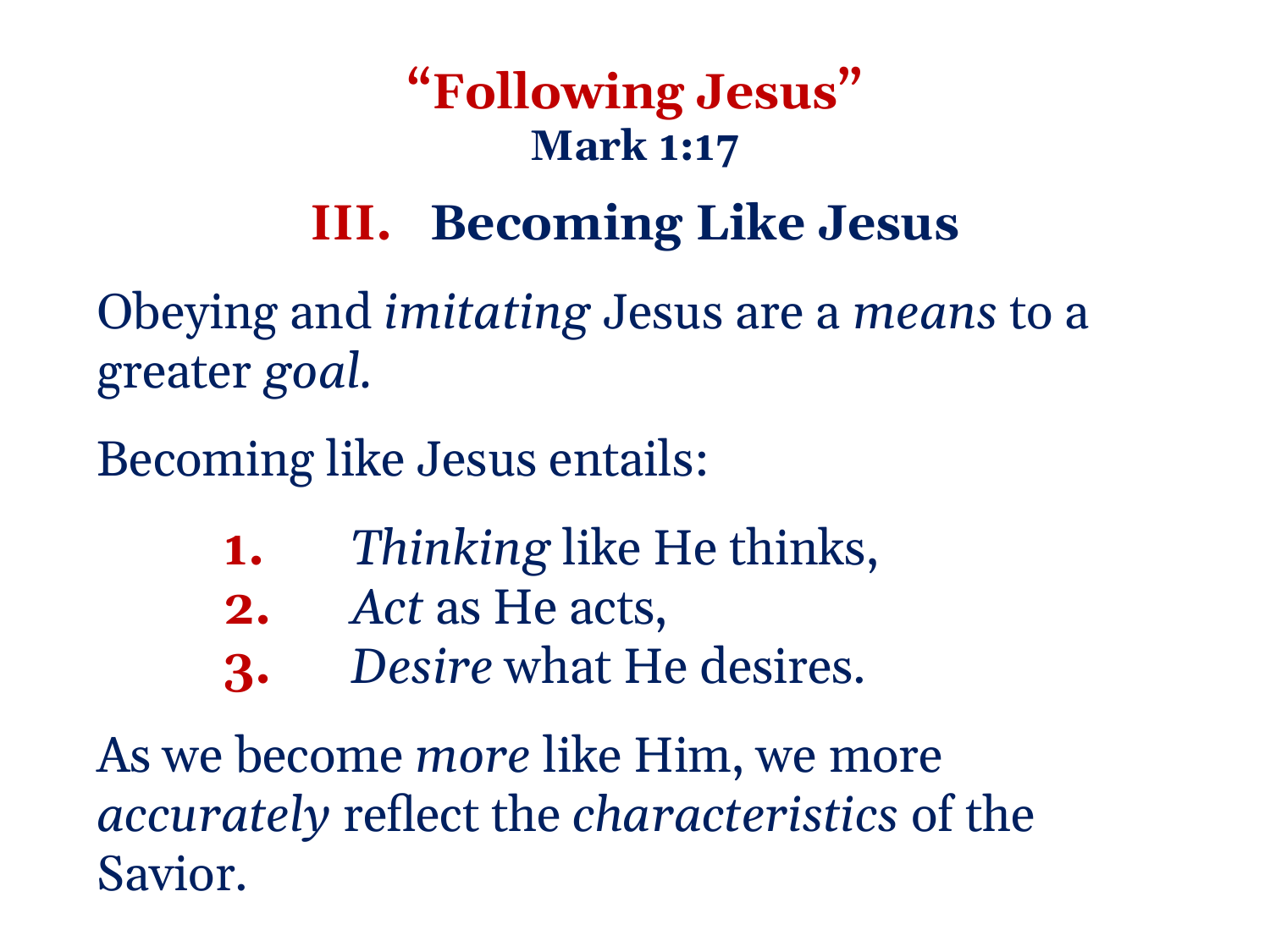

“Following Jesus”
Mark 1:17

III.   Becoming Like Jesus

Obeying and imitating Jesus are a means to a greater goal.

Becoming like Jesus entails:

	1.	Thinking like He thinks,
	2.	Act as He acts,
	3.	Desire what He desires.

As we become more like Him, we more accurately reflect the characteristics of the Savior.